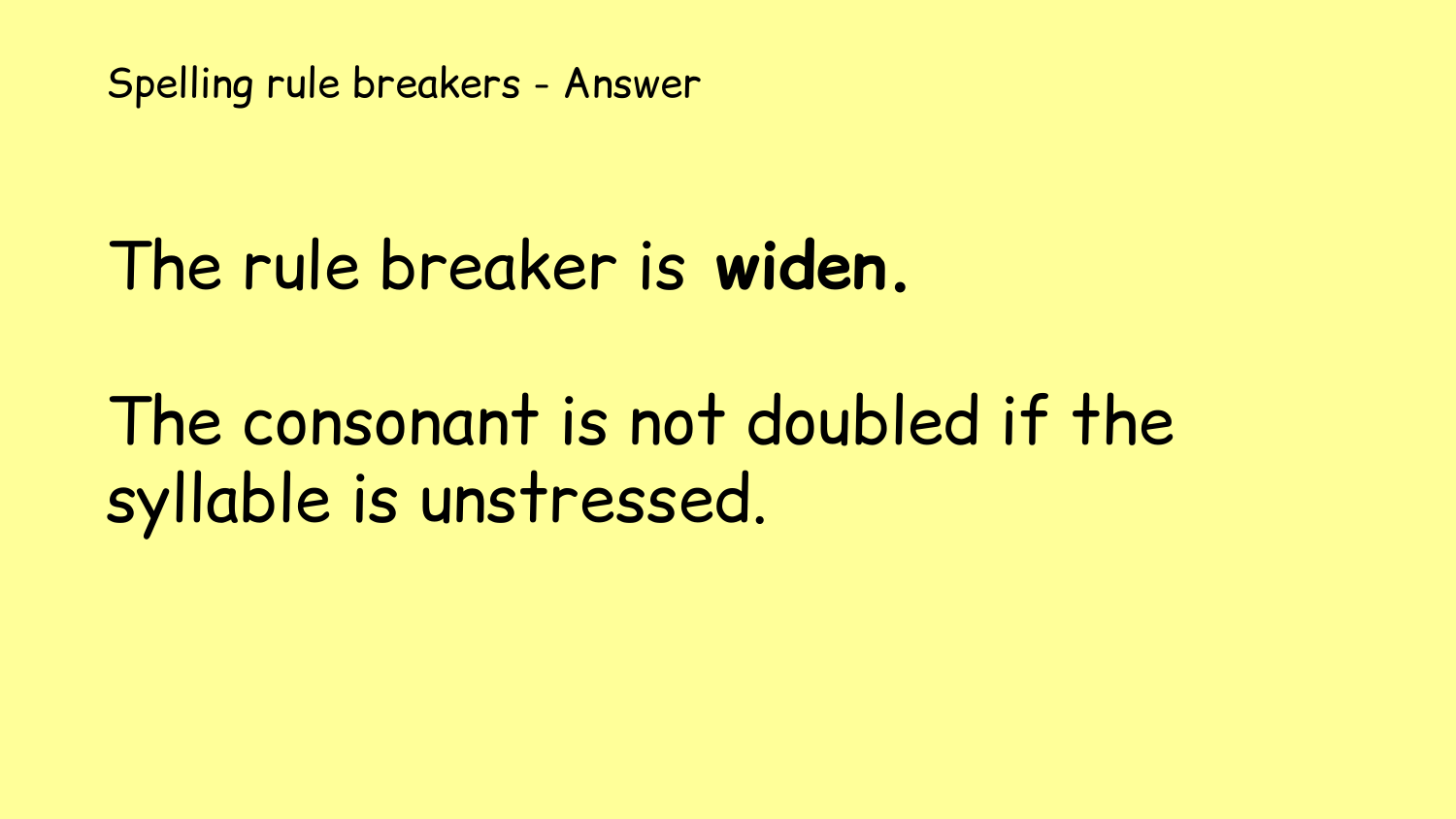

Spelling rule breakers - Answer
The rule breaker is widen.

The consonant is not doubled if the syllable is unstressed.